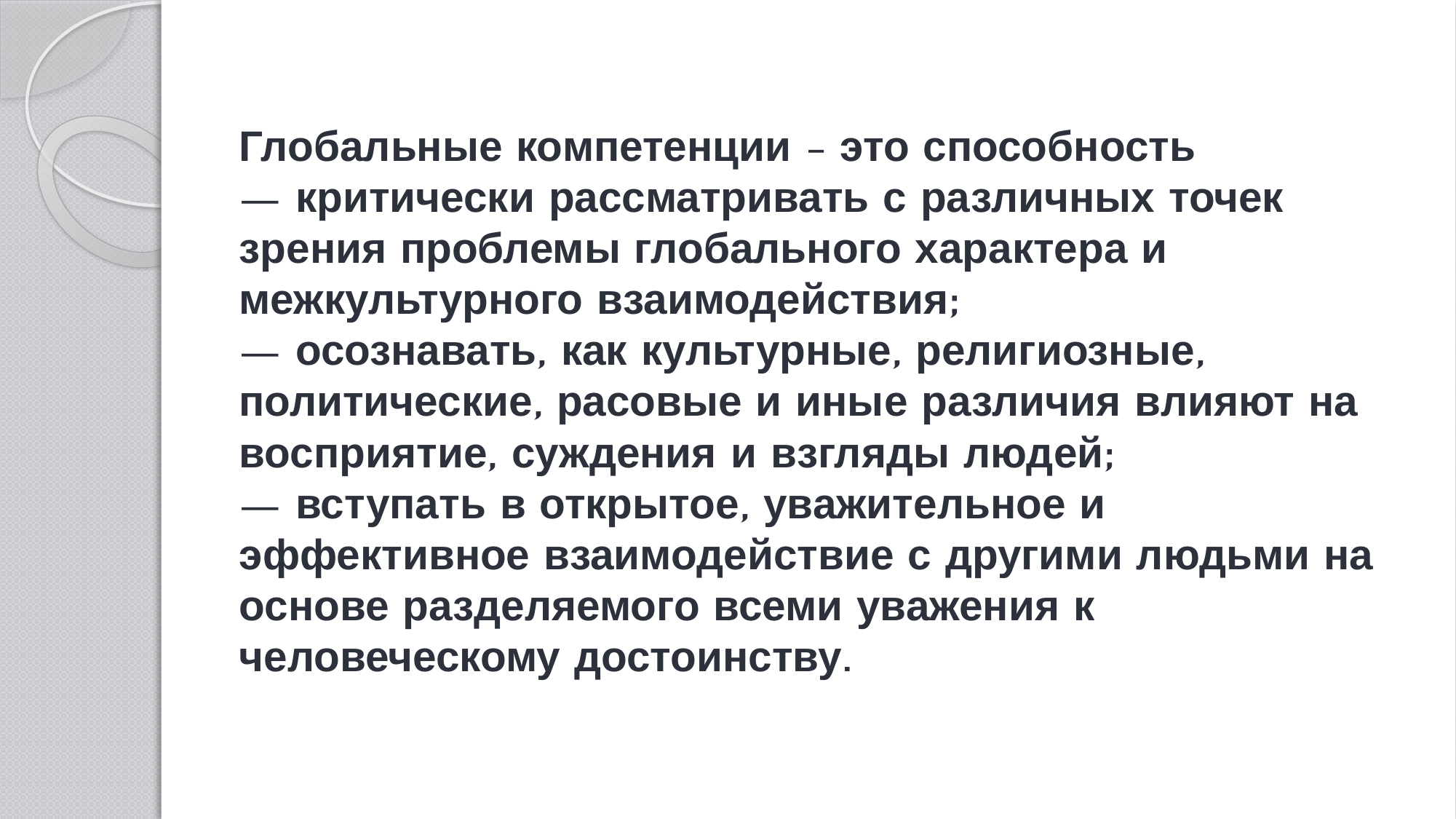

# Глобальные компетенции – это способность — критически рассматривать с различных точек зрения проблемы глобального характера и межкультурного взаимодействия; — осознавать, как культурные, религиозные, политические, расовые и иные различия влияют на восприятие, суждения и взгляды людей; — вступать в открытое, уважительное и эффективное взаимодействие с другими людьми на основе разделяемого всеми уважения к человеческому достоинству.